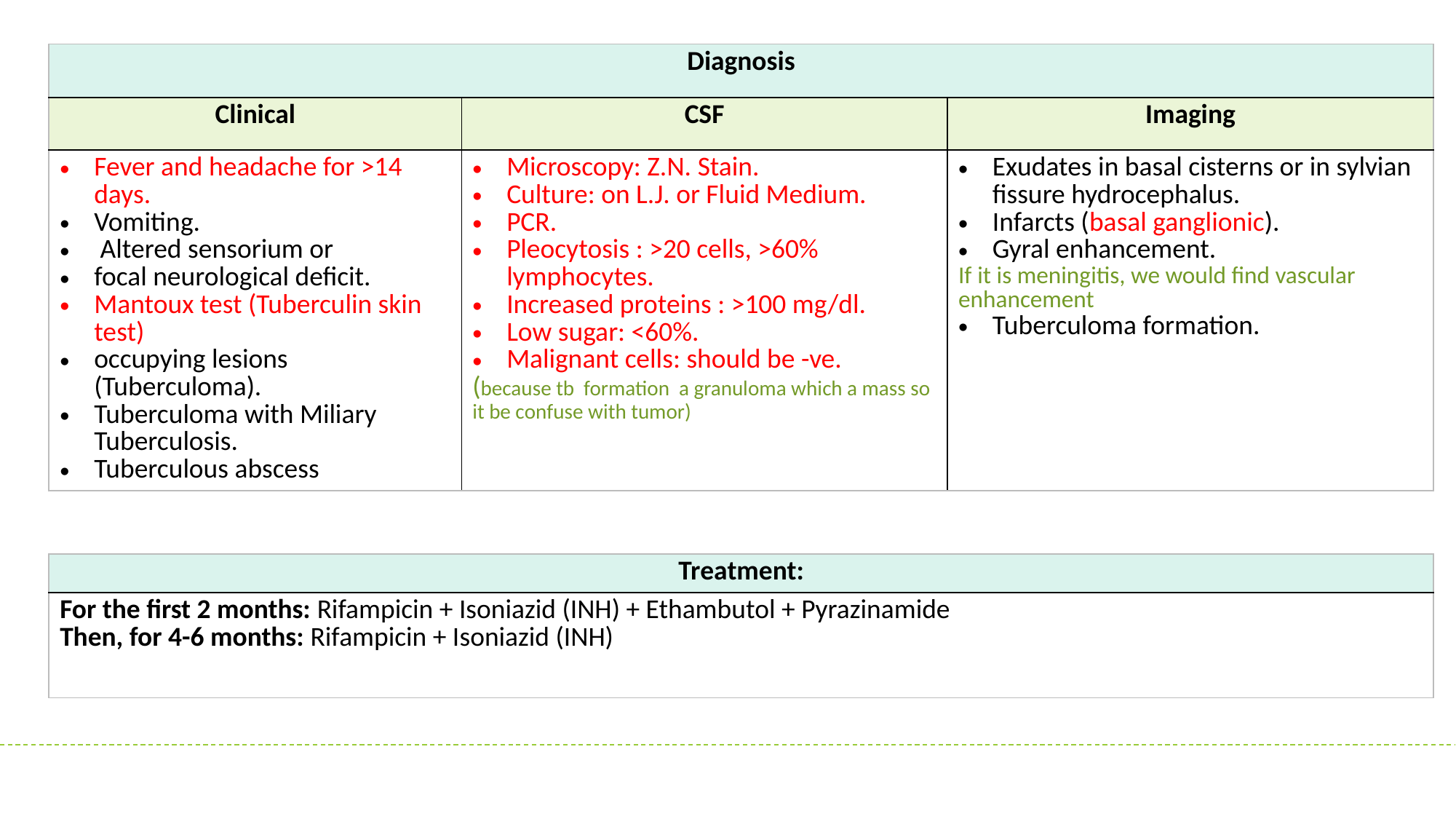

| Diagnosis |  |  |
| --- | --- | --- |
| Clinical | CSF | Imaging |
| Fever and headache for >14 days. Vomiting.  Altered sensorium or focal neurological deficit. Mantoux test (Tuberculin skin test) occupying lesions (Tuberculoma). Tuberculoma with Miliary Tuberculosis. Tuberculous abscess | Microscopy: Z.N. Stain. Culture: on L.J. or Fluid Medium. PCR. Pleocytosis : >20 cells, >60% lymphocytes. Increased proteins : >100 mg/dl. Low sugar: <60%. Malignant cells: should be -ve. (because tb formation a granuloma which a mass so it be confuse with tumor) | Exudates in basal cisterns or in sylvian fissure hydrocephalus. Infarcts (basal ganglionic). Gyral enhancement. If it is meningitis, we would find vascular enhancement Tuberculoma formation. |
| Treatment: |
| --- |
| For the first 2 months: Rifampicin + Isoniazid (INH) + Ethambutol + Pyrazinamide Then, for 4-6 months: Rifampicin + Isoniazid (INH) |